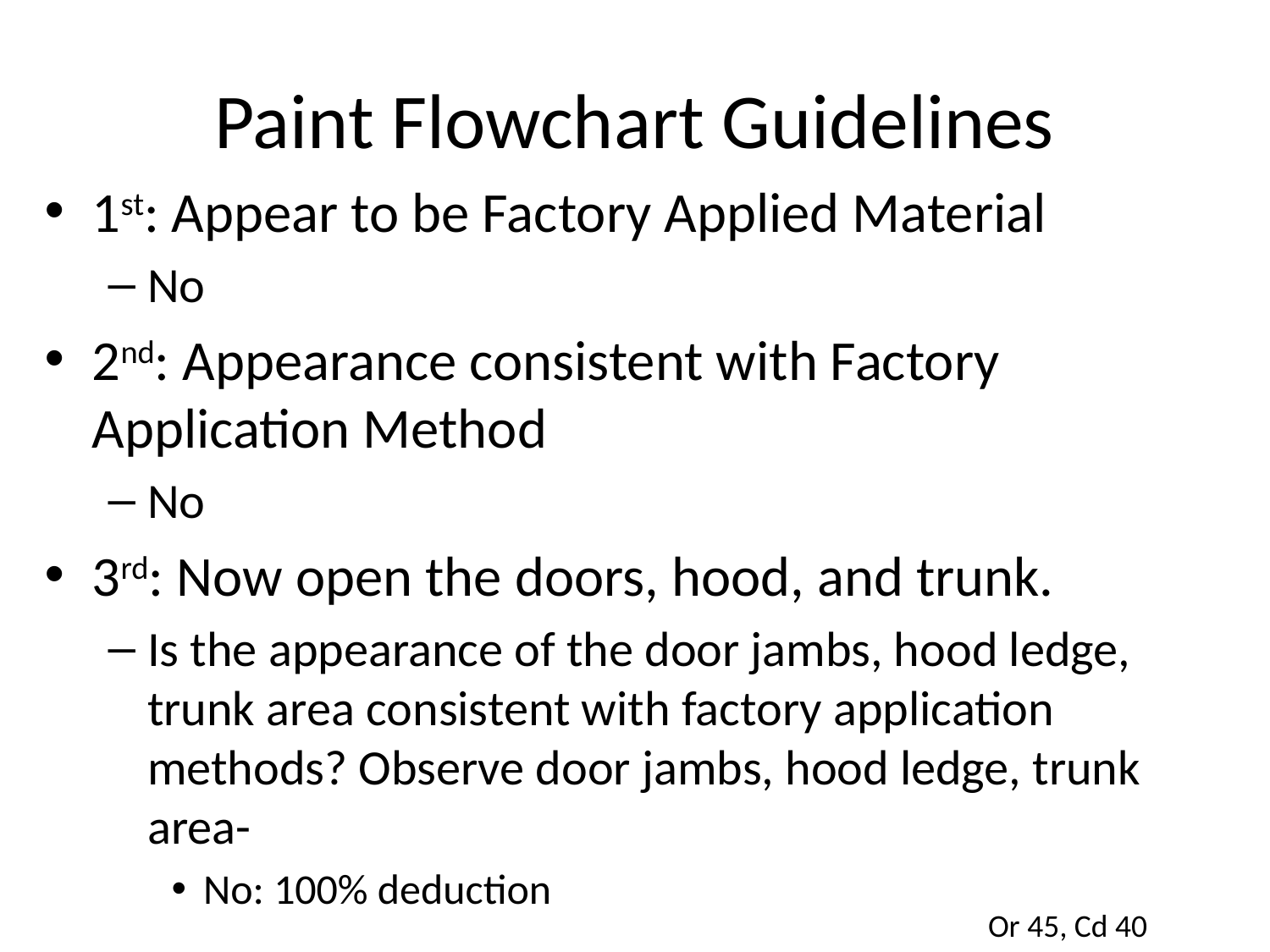

# Paint Flowchart Guidelines
1st: Appear to be Factory Applied Material
No
2nd: Appearance consistent with Factory Application Method
No
3rd: Now open the doors, hood, and trunk.
Is the appearance of the door jambs, hood ledge, trunk area consistent with factory application methods? Observe door jambs, hood ledge, trunk area-
No: 100% deduction
Or 45, Cd 40